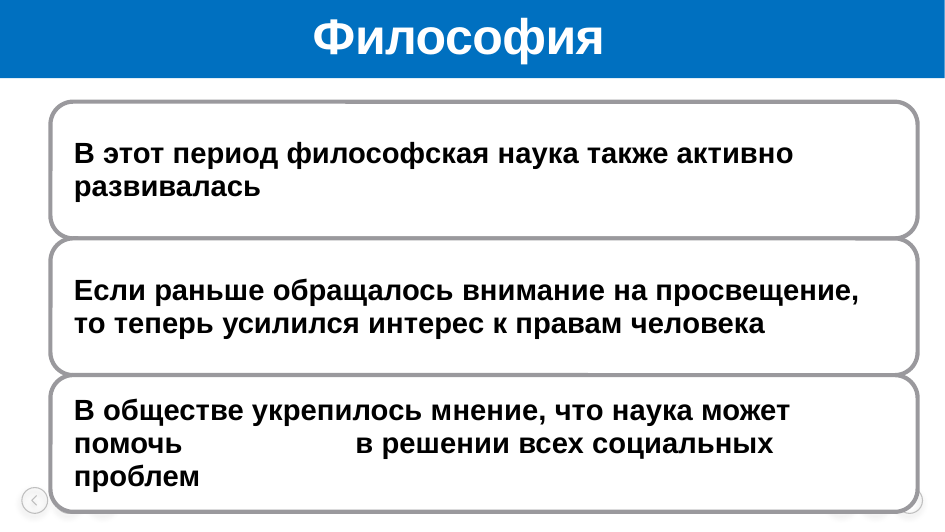

# Философия
В этот период философская наука также активно развивалась
Если раньше обращалось внимание на просвещение,    то теперь усилился интерес к правам человека
В обществе укрепилось мнение, что наука может помочь                     в решении всех социальных проблем